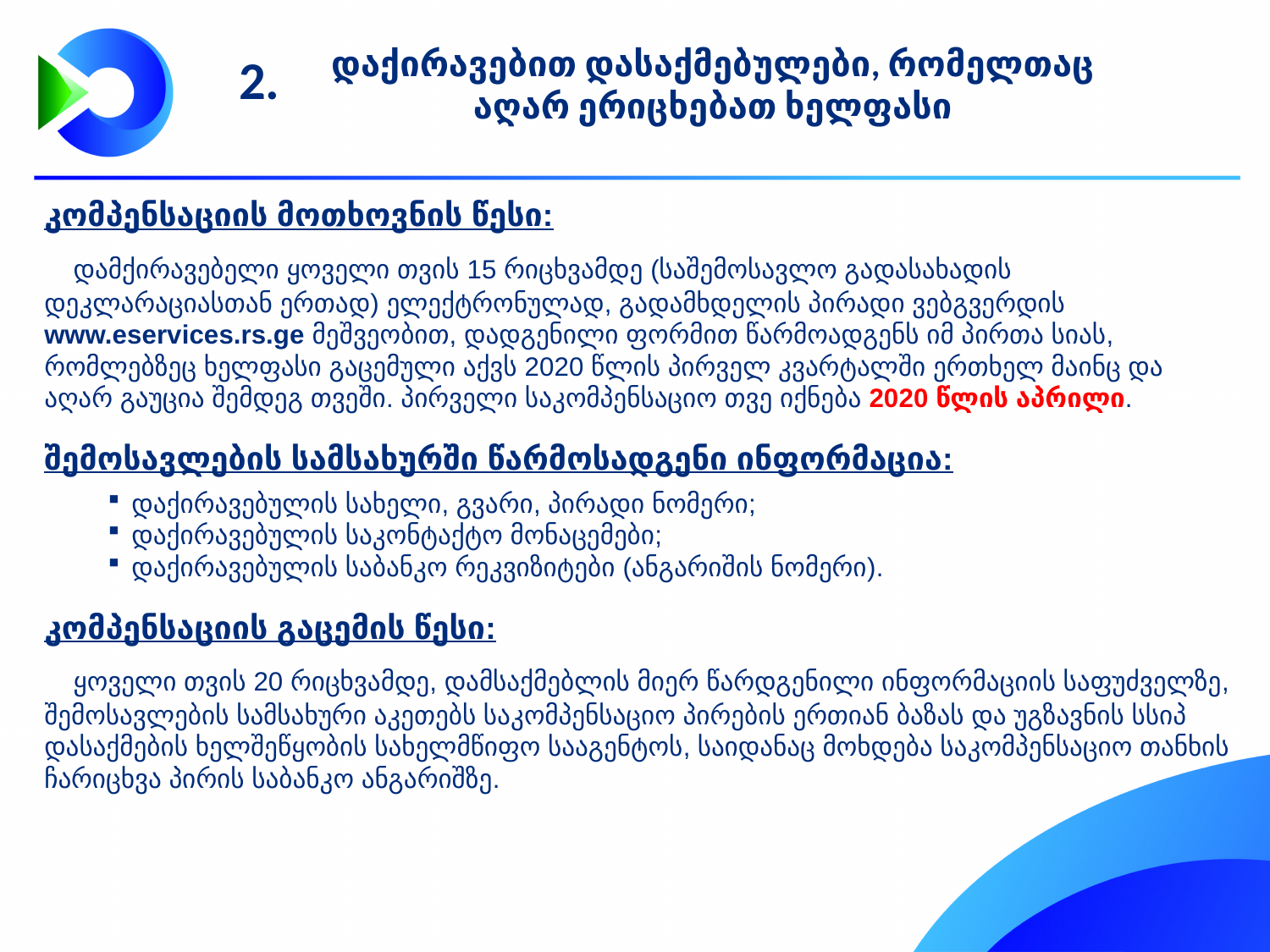

2.
დაქირავებით დასაქმებულები, რომელთაც აღარ ერიცხებათ ხელფასი
კომპენსაციის მოთხოვნის წესი:
   დამქირავებელი ყოველი თვის 15 რიცხვამდე (საშემოსავლო გადასახადის დეკლარაციასთან ერთად) ელექტრონულად, გადამხდელის პირადი ვებგვერდის www.eservices.rs.ge მეშვეობით, დადგენილი ფორმით წარმოადგენს იმ პირთა სიას, რომლებზეც ხელფასი გაცემული აქვს 2020 წლის პირველ კვარტალში ერთხელ მაინც და აღარ გაუცია შემდეგ თვეში. პირველი საკომპენსაციო თვე იქნება 2020 წლის აპრილი.

შემოსავლების სამსახურში წარმოსადგენი ინფორმაცია:
დაქირავებულის სახელი, გვარი, პირადი ნომერი;
დაქირავებულის საკონტაქტო მონაცემები;
დაქირავებულის საბანკო რეკვიზიტები (ანგარიშის ნომერი).

კომპენსაციის გაცემის წესი:
   ყოველი თვის 20 რიცხვამდე, დამსაქმებლის მიერ წარდგენილი ინფორმაციის საფუძველზე, შემოსავლების სამსახური აკეთებს საკომპენსაციო პირების ერთიან ბაზას და უგზავნის სსიპ დასაქმების ხელშეწყობის სახელმწიფო სააგენტოს, საიდანაც მოხდება საკომპენსაციო თანხის ჩარიცხვა პირის საბანკო ანგარიშზე.